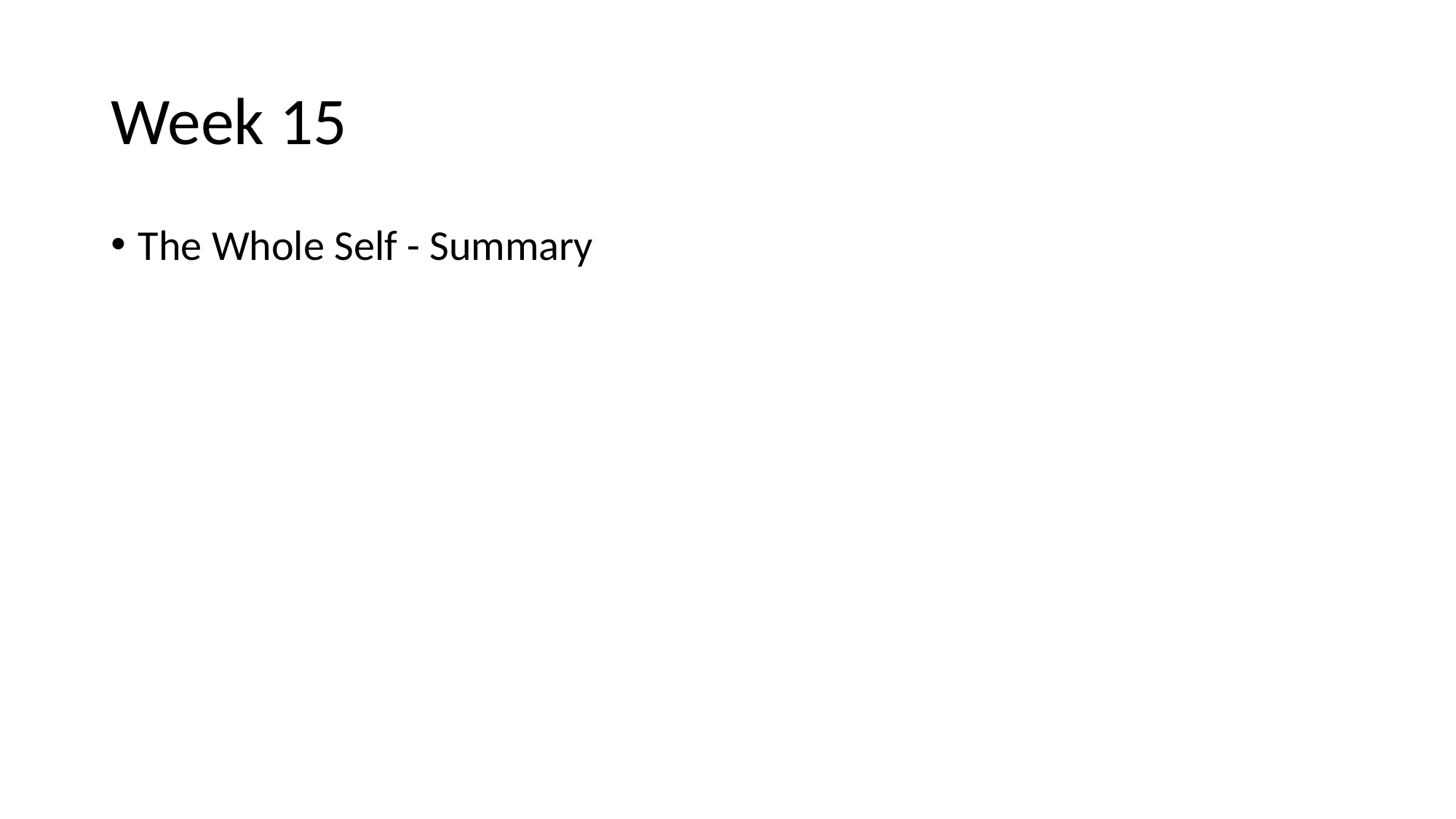

# Week 15
The Whole Self - Summary